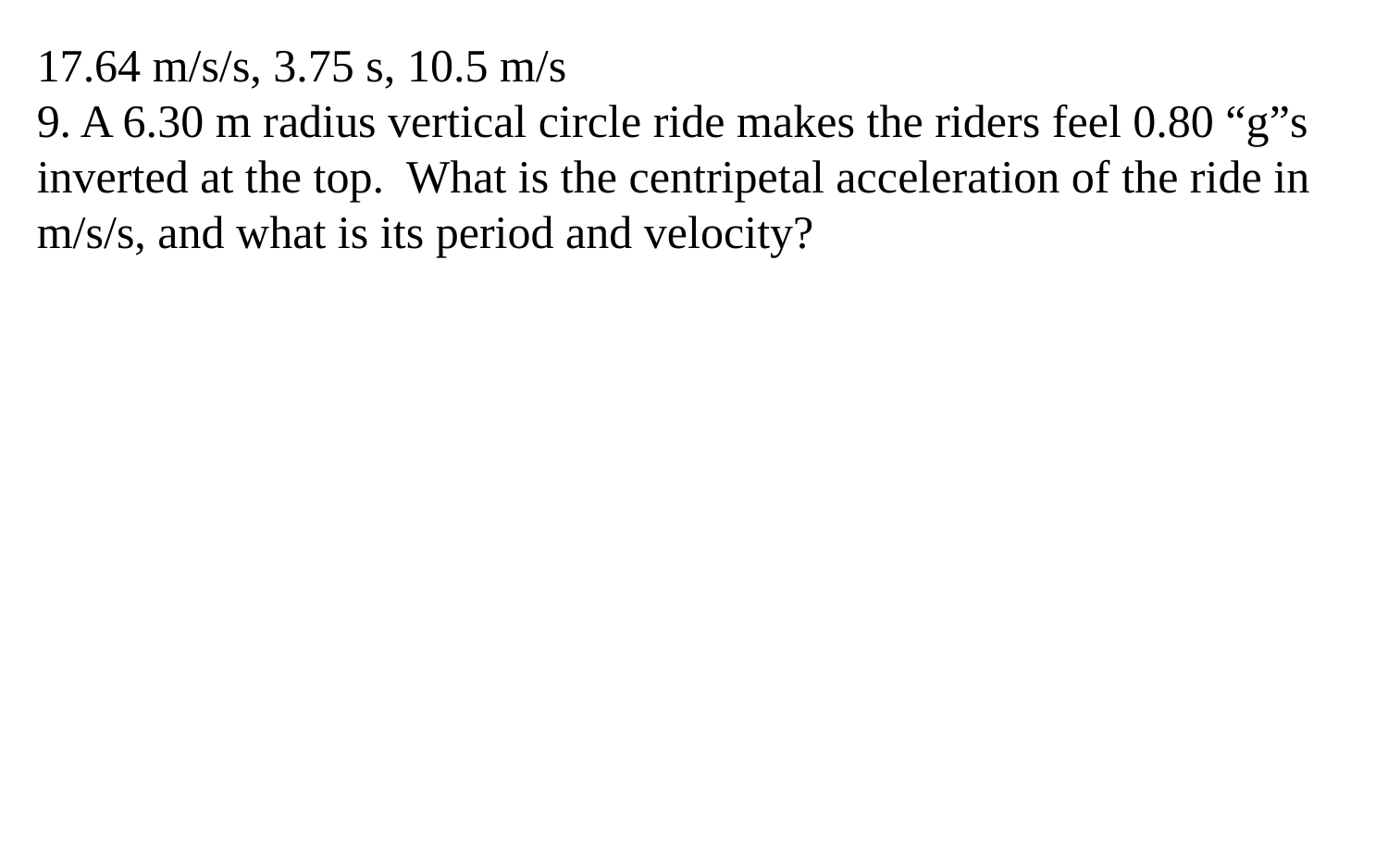

17.64 m/s/s, 3.75 s, 10.5 m/s
9. A 6.30 m radius vertical circle ride makes the riders feel 0.80 “g”s inverted at the top.  What is the centripetal acceleration of the ride in m/s/s, and what is its period and velocity?